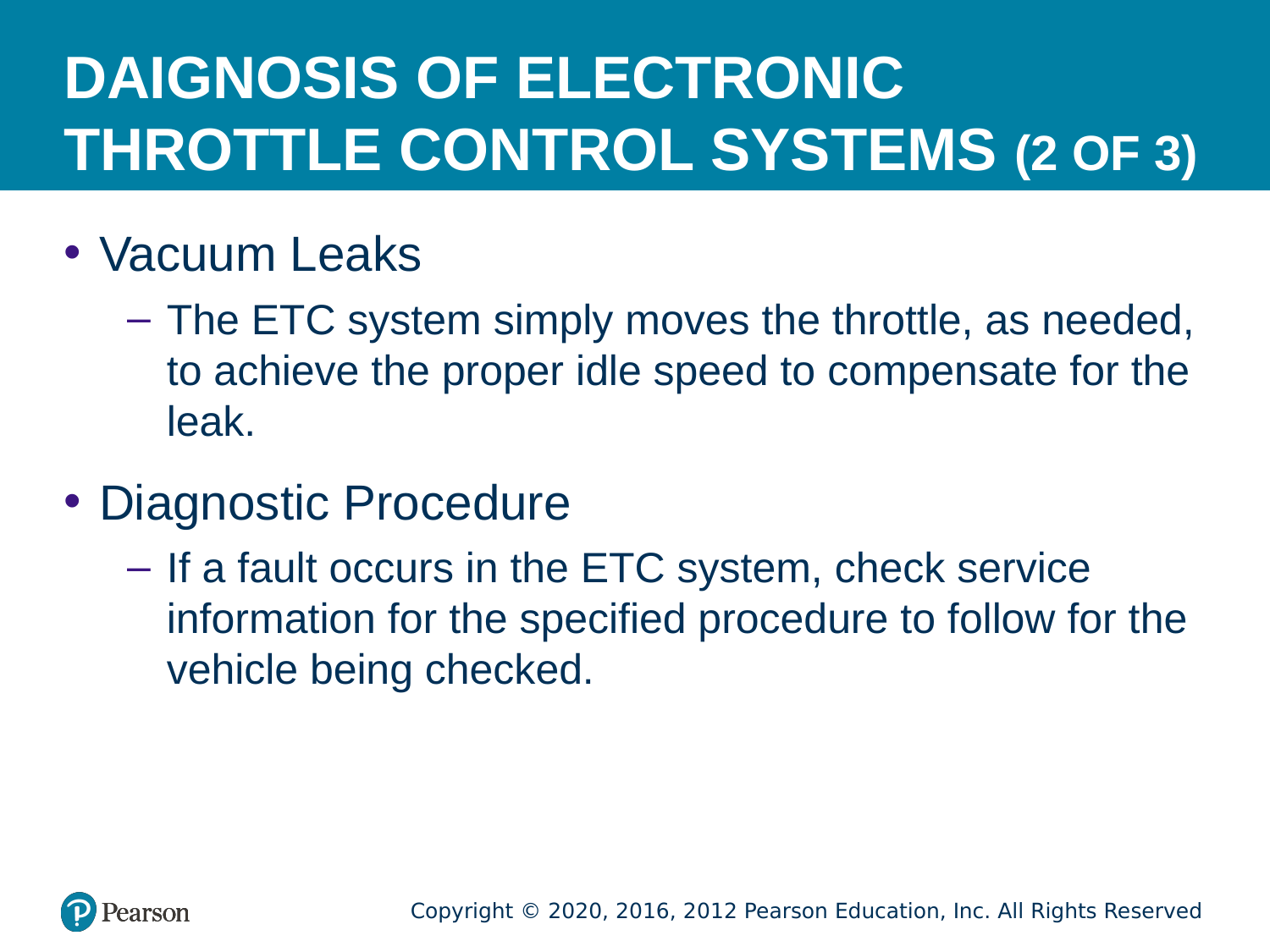

# DAIGNOSIS OF ELECTRONIC THROTTLE CONTROL SYSTEMS (2 OF 3)
Vacuum Leaks
The ETC system simply moves the throttle, as needed, to achieve the proper idle speed to compensate for the leak.
Diagnostic Procedure
If a fault occurs in the ETC system, check service information for the specified procedure to follow for the vehicle being checked.